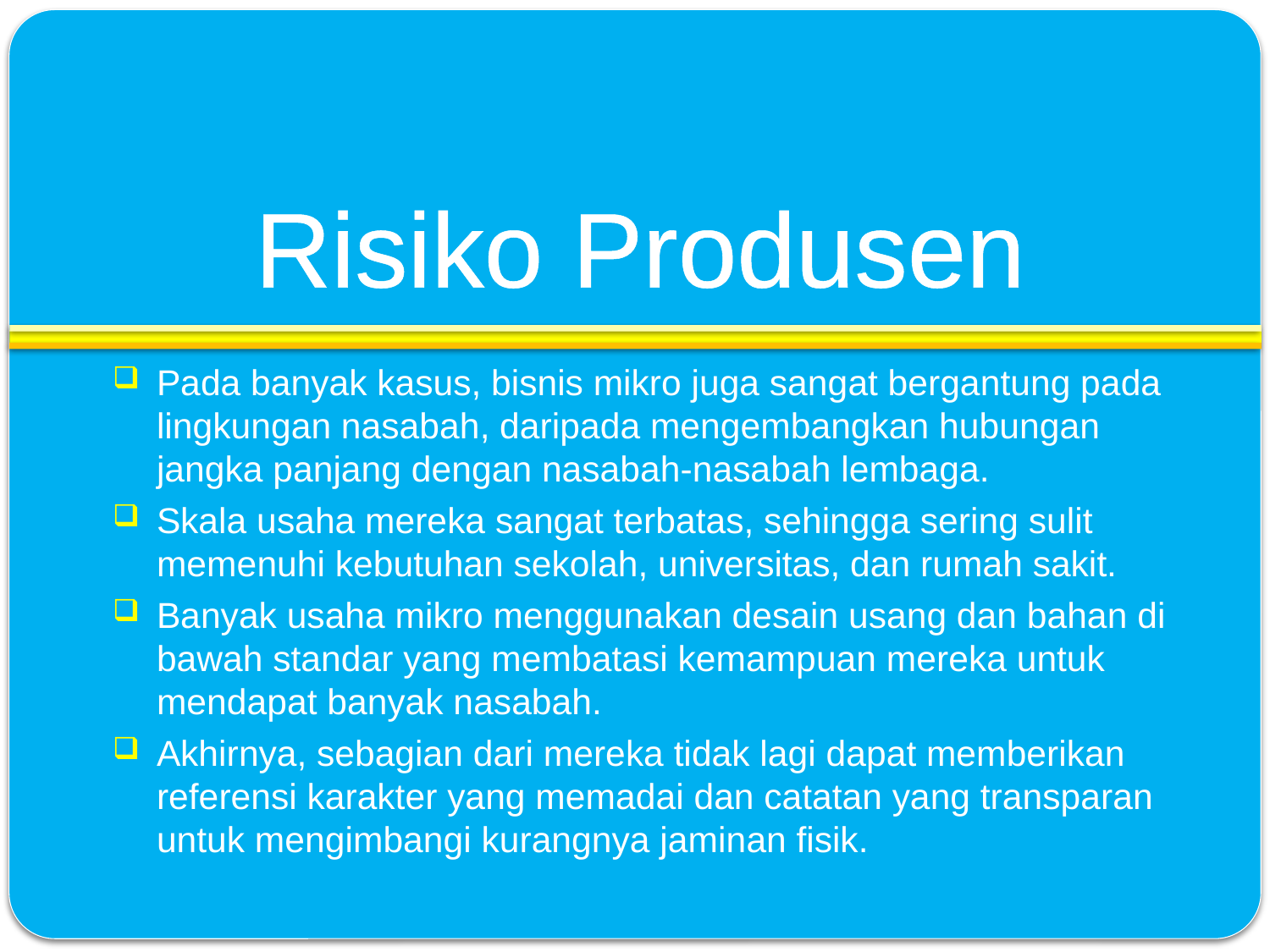

# Risiko Produsen
Pada banyak kasus, bisnis mikro juga sangat bergantung pada lingkungan nasabah, daripada mengembangkan hubungan jangka panjang dengan nasabah-nasabah lembaga.
Skala usaha mereka sangat terbatas, sehingga sering sulit memenuhi kebutuhan sekolah, universitas, dan rumah sakit.
Banyak usaha mikro menggunakan desain usang dan bahan di bawah standar yang membatasi kemampuan mereka untuk mendapat banyak nasabah.
Akhirnya, sebagian dari mereka tidak lagi dapat memberikan referensi karakter yang memadai dan catatan yang transparan untuk mengimbangi kurangnya jaminan fisik.